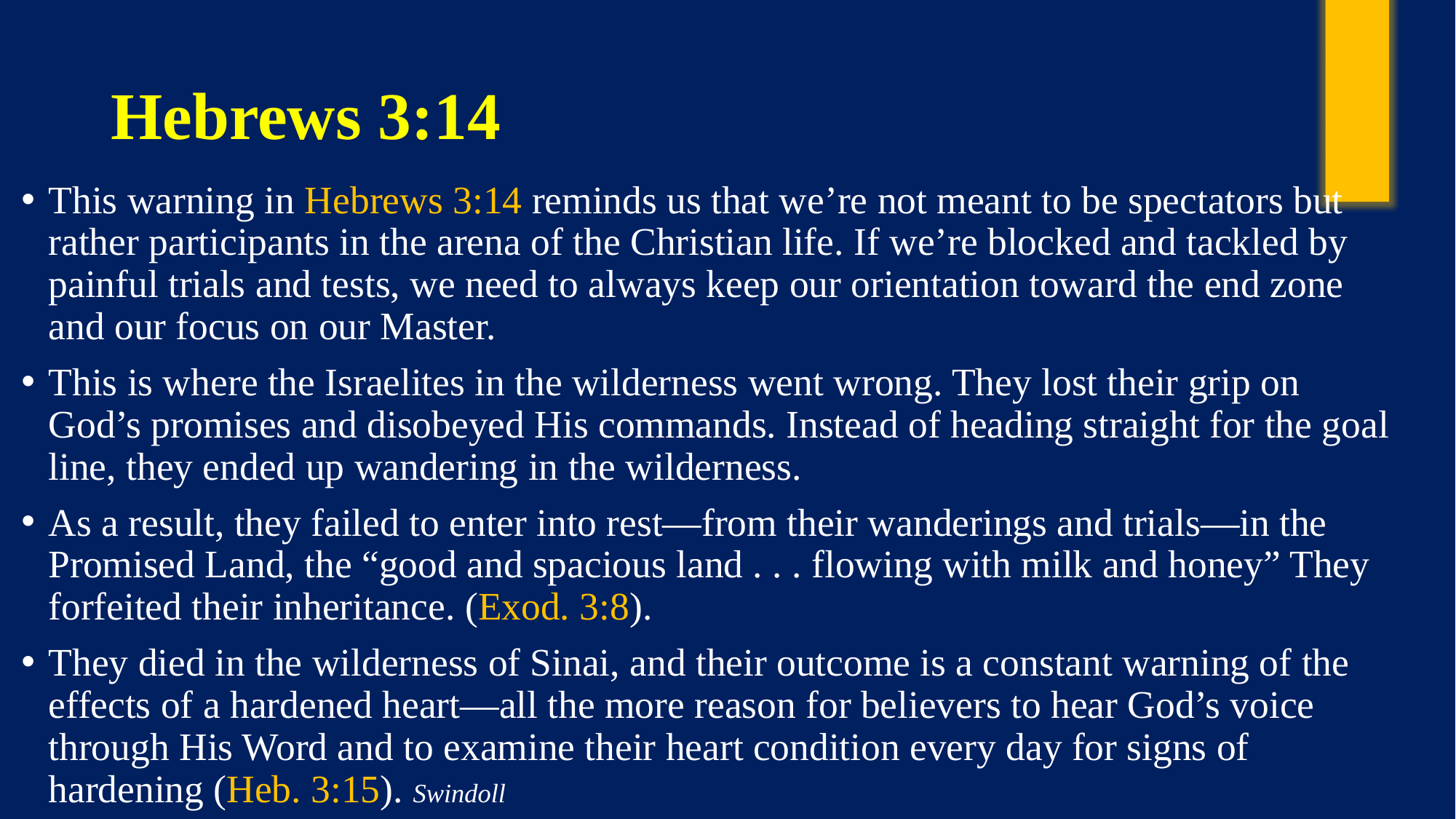

# Hebrews 3:14
This warning in Hebrews 3:14 reminds us that we’re not meant to be spectators but rather participants in the arena of the Christian life. If we’re blocked and tackled by painful trials and tests, we need to always keep our orientation toward the end zone and our focus on our Master.
This is where the Israelites in the wilderness went wrong. They lost their grip on God’s promises and disobeyed His commands. Instead of heading straight for the goal line, they ended up wandering in the wilderness.
As a result, they failed to enter into rest—from their wanderings and trials—in the Promised Land, the “good and spacious land . . . flowing with milk and honey” They forfeited their inheritance. (Exod. 3:8).
They died in the wilderness of Sinai, and their outcome is a constant warning of the effects of a hardened heart—all the more reason for believers to hear God’s voice through His Word and to examine their heart condition every day for signs of hardening (Heb. 3:15). Swindoll